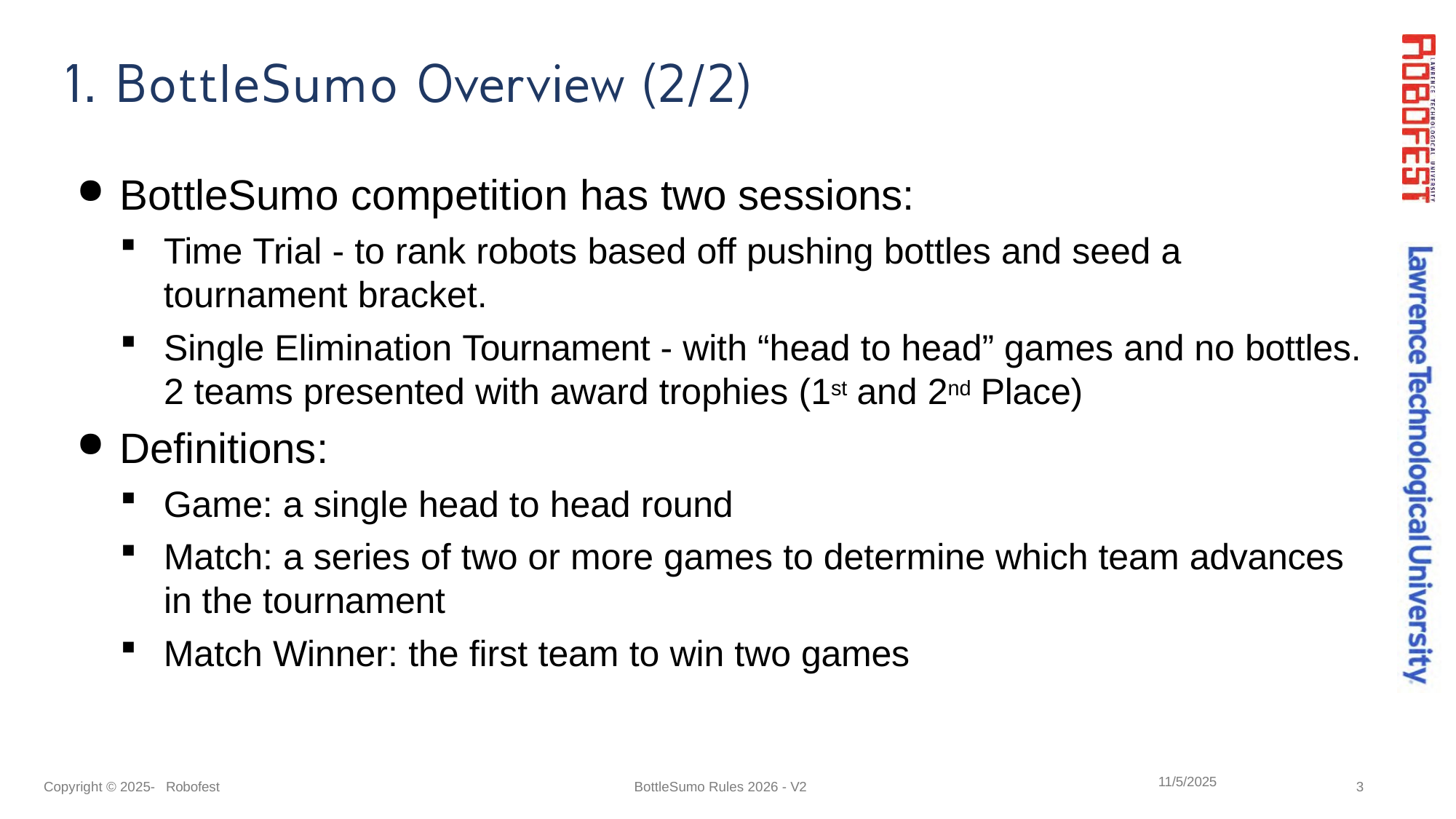

# 1. BottleSumo Overview (2/2)
BottleSumo competition has two sessions:
Time Trial - to rank robots based off pushing bottles and seed a tournament bracket.
Single Elimination Tournament - with “head to head” games and no bottles. 2 teams presented with award trophies (1st and 2nd Place)
Definitions:
Game: a single head to head round
Match: a series of two or more games to determine which team advances in the tournament
Match Winner: the first team to win two games
11/5/2025
Copyright © 2025- Robofest
BottleSumo Rules 2026 - V2
3